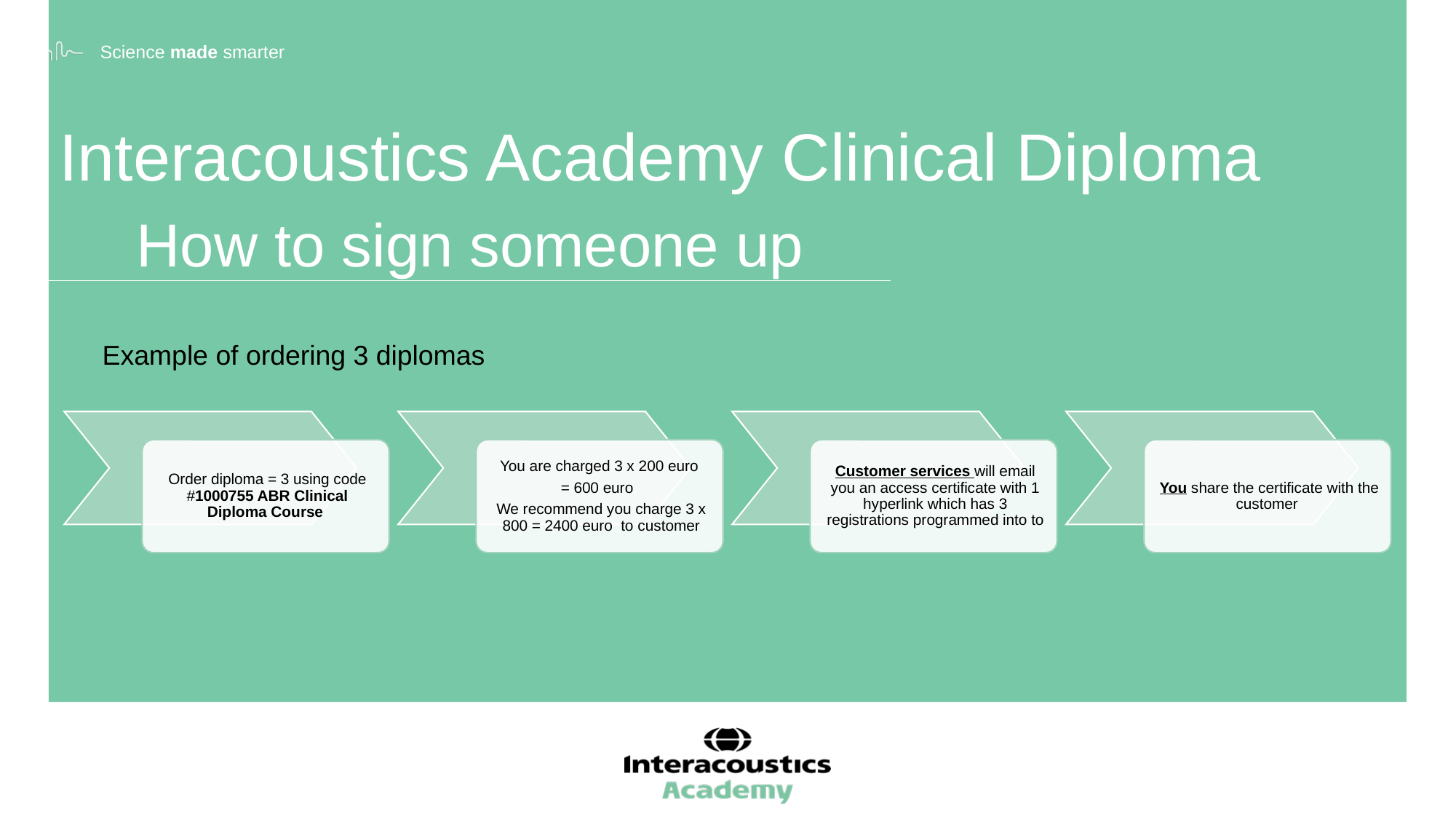

Interacoustics Academy Clinical Diploma
Order diploma = 3 using code #1000755 ABR Clinical Diploma Course
You are charged 3 x 200 euro
= 600 euro
We recommend you charge 3 x 800 = 2400 euro  to customer
Customer services will email you an access certificate with 1 hyperlink which has 3 registrations programmed into to
You share the certificate with the customer
How to sign someone up
Example of ordering 3 diplomas